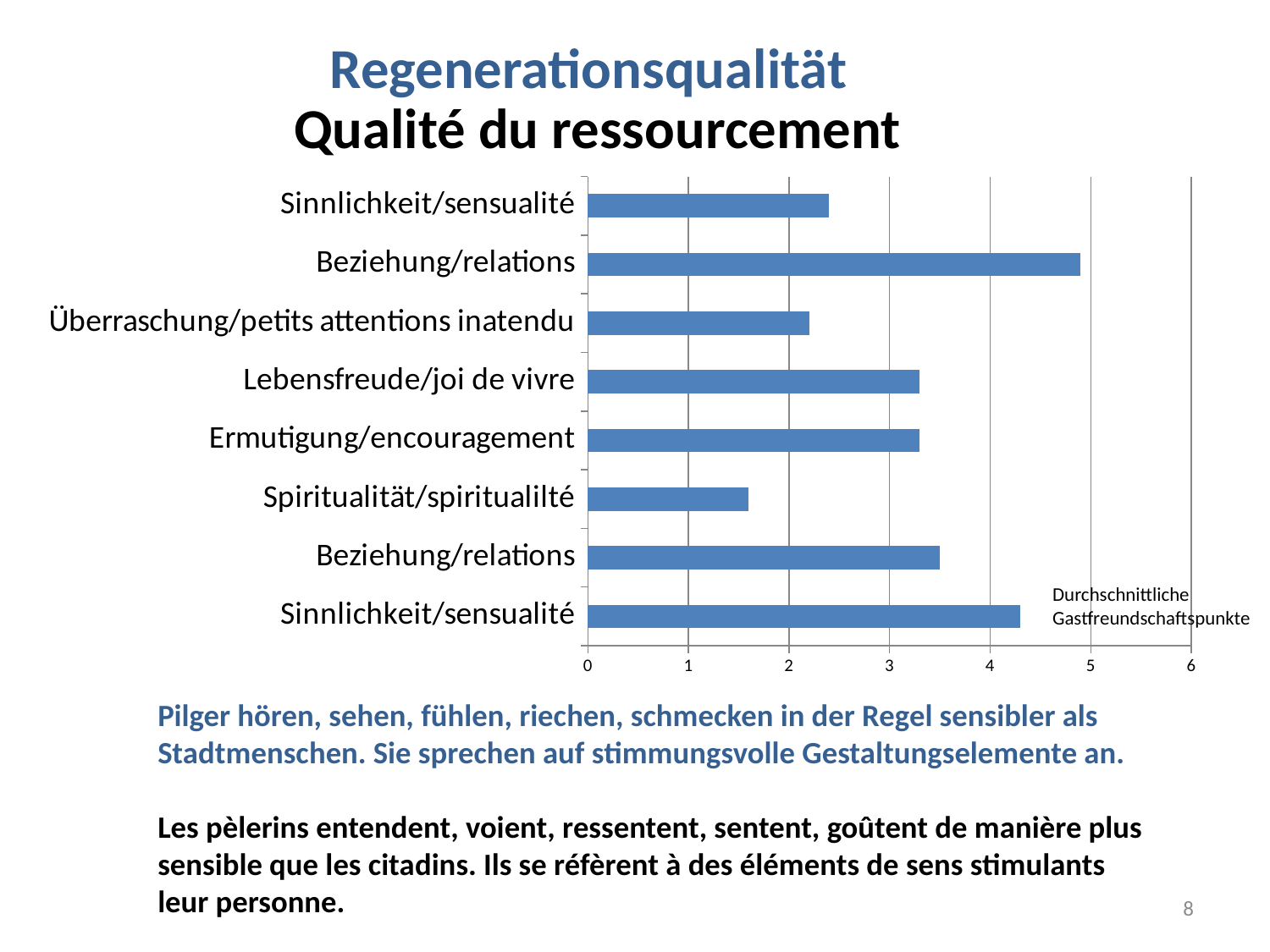

Regenerationsqualität
Qualité du ressourcement

### Chart

| Category | durchschnittliche
Gastfreundschaftspunkte |
|---|---|
| Sinnlichkeit/sensualité | 4.3 |
| Beziehung/relations | 3.5 |
| Spiritualität/spiritualilté | 1.6 |
| Ermutigung/encouragement | 3.3 |
| Lebensfreude/joi de vivre | 3.3 |
| Überraschung/petits attentions inatendu | 2.2 |
| Beziehung/relations | 4.9 |
| Sinnlichkeit/sensualité | 2.4 |
Durchschnittliche Gastfreundschaftspunkte
# Pilger hören, sehen, fühlen, riechen, schmecken in der Regel sensibler als Stadtmenschen. Sie sprechen auf stimmungsvolle Gestaltungselemente an. Les pèlerins entendent, voient, ressentent, sentent, goûtent de manière plus sensible que les citadins. Ils se réfèrent à des éléments de sens stimulants leur personne.
8